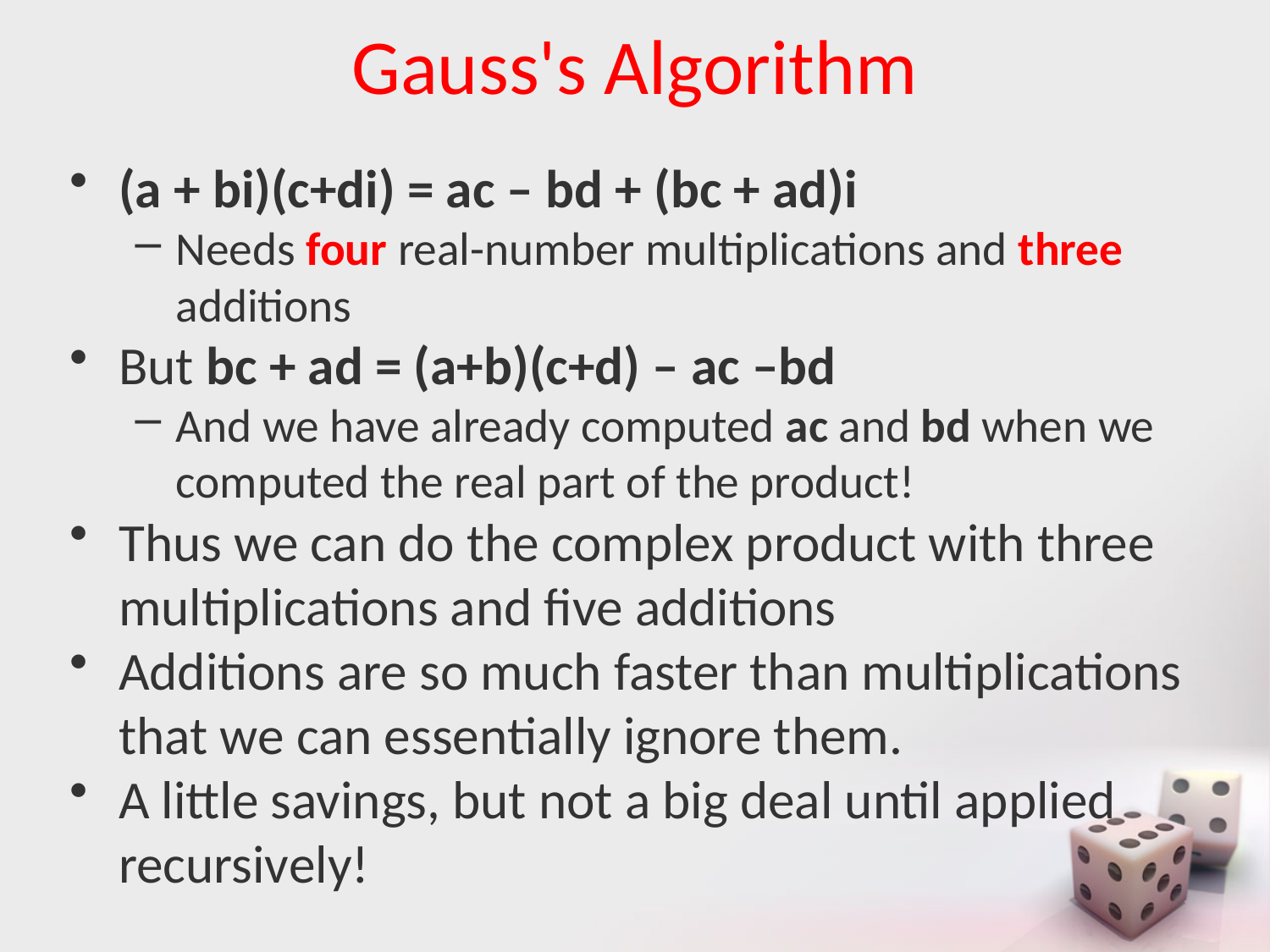

# Gauss's Algorithm
(a + bi)(c+di) = ac – bd + (bc + ad)i
Needs four real-number multiplications and three additions
But bc + ad = (a+b)(c+d) – ac –bd
And we have already computed ac and bd when we computed the real part of the product!
Thus we can do the complex product with three multiplications and five additions
Additions are so much faster than multiplications that we can essentially ignore them.
A little savings, but not a big deal until applied recursively!